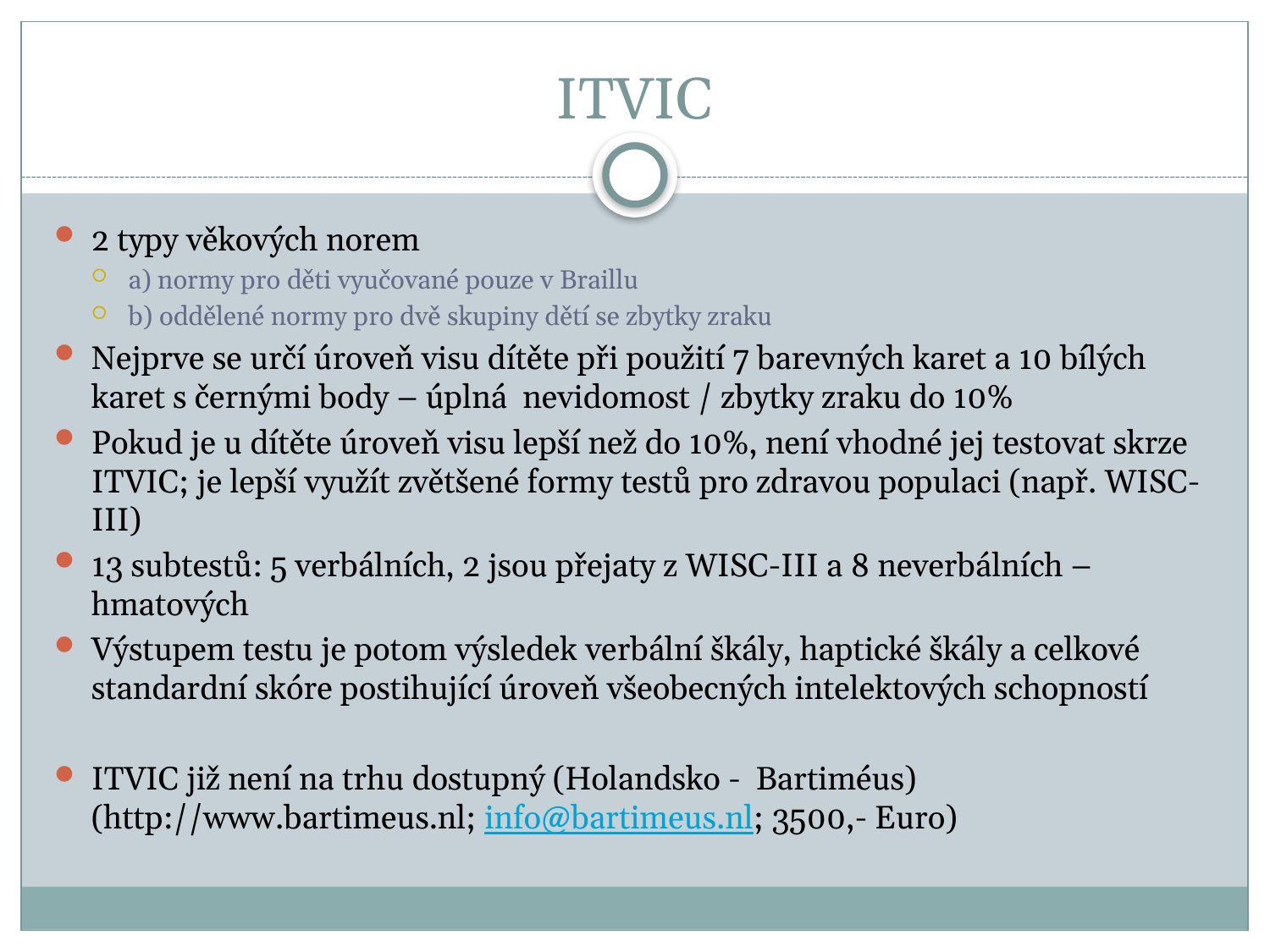

# ITVIC
2 typy věkových norem
a) normy pro děti vyučované pouze v Braillu
b) oddělené normy pro dvě skupiny dětí se zbytky zraku
Nejprve se určí úroveň visu dítěte při použití 7 barevných karet a 10 bílých karet s černými body – úplná  nevidomost / zbytky zraku do 10%
Pokud je u dítěte úroveň visu lepší než do 10%, není vhodné jej testovat skrze ITVIC; je lepší využít zvětšené formy testů pro zdravou populaci (např. WISC-III)
13 subtestů: 5 verbálních, 2 jsou přejaty z WISC-III a 8 neverbálních – hmatových
Výstupem testu je potom výsledek verbální škály, haptické škály a celkové standardní skóre postihující úroveň všeobecných intelektových schopností

ITVIC již není na trhu dostupný (Holandsko -  Bartiméus) (http://www.bartimeus.nl; info@bartimeus.nl; 3500,- Euro)